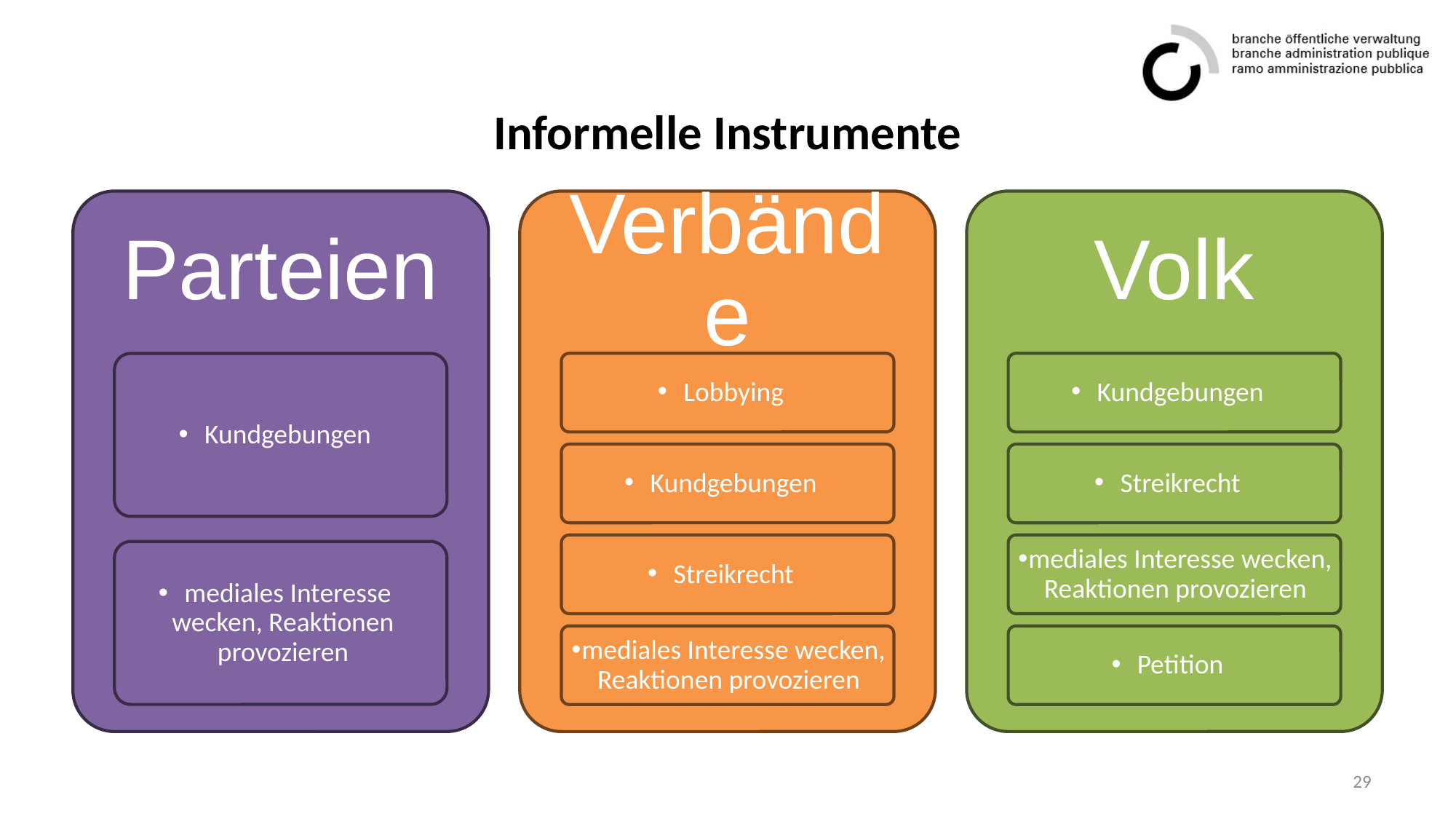

# Informelle Instrumente
Parteien
Kundgebungen
mediales Interesse wecken, Reaktionen provozieren
Verbände
Lobbying
Kundgebungen
Streikrecht
mediales Interesse wecken, Reaktionen provozieren
Volk
Kundgebungen
Streikrecht
mediales Interesse wecken, Reaktionen provozieren
Petition
29